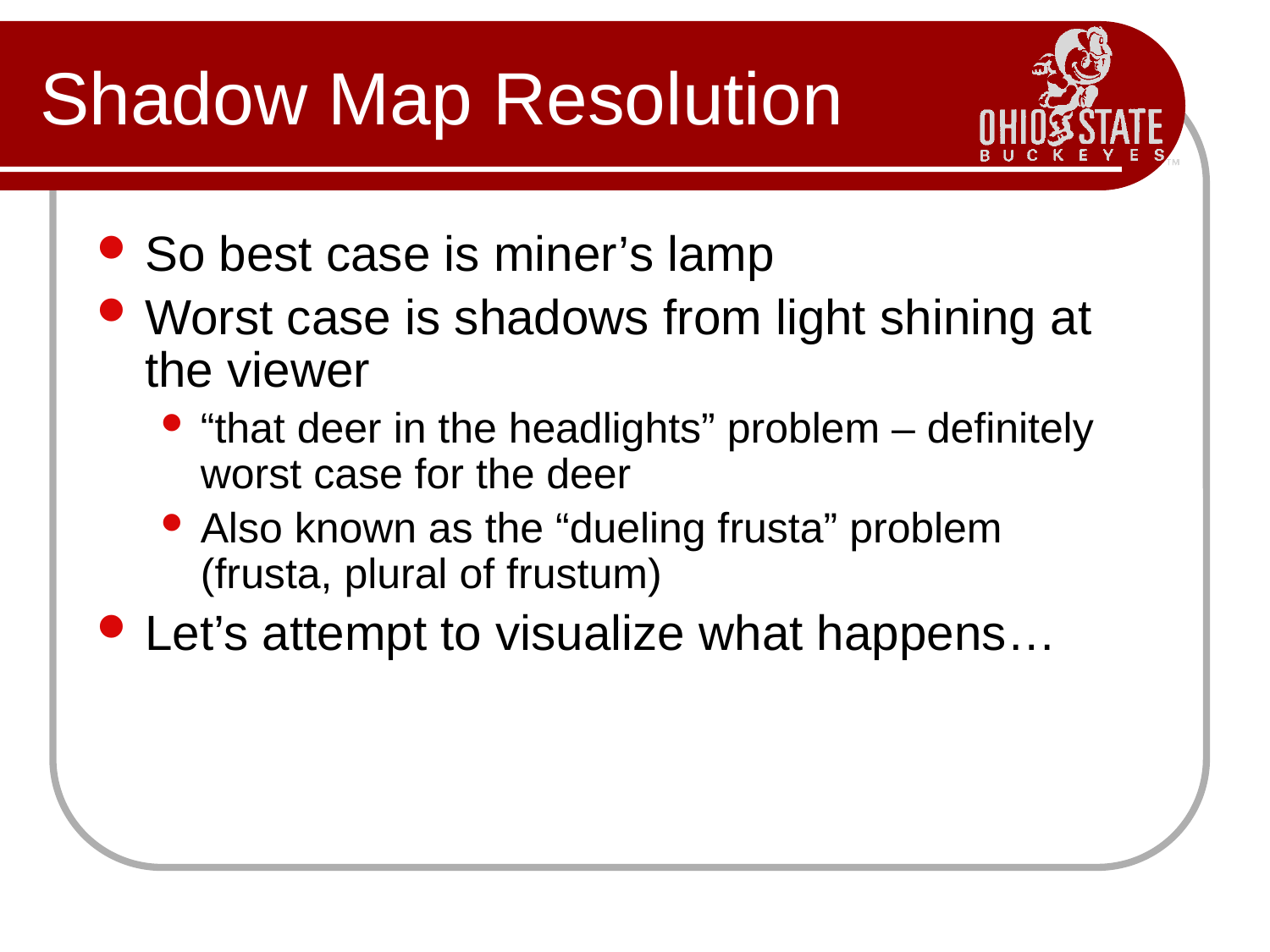

# Shadow Map Resolution
So best case is miner’s lamp
Worst case is shadows from light shining at the viewer
“that deer in the headlights” problem – definitely worst case for the deer
Also known as the “dueling frusta” problem
(frusta, plural of frustum)
Let’s attempt to visualize what happens…